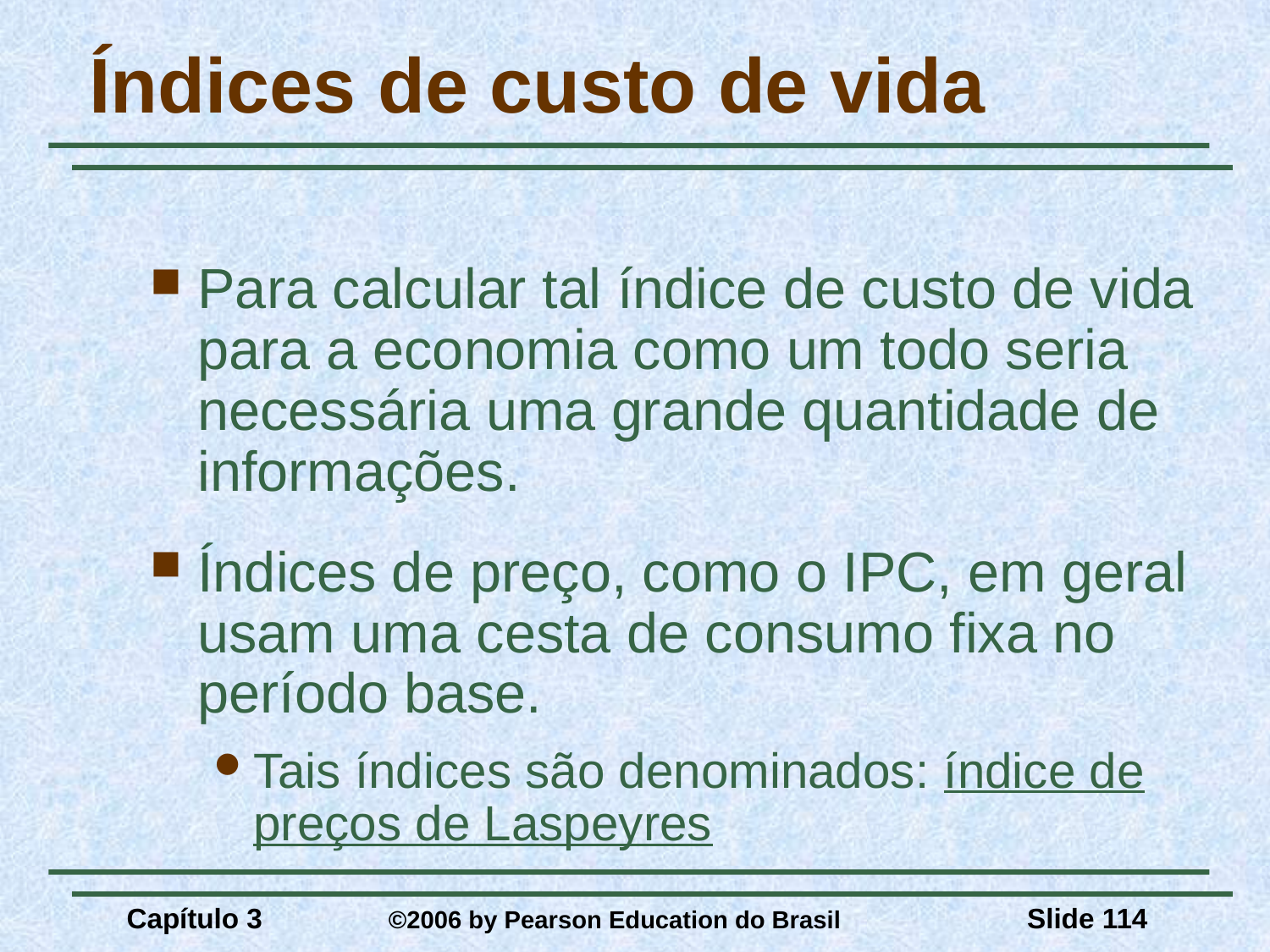

# Índices de custo de vida
Para calcular tal índice de custo de vida para a economia como um todo seria necessária uma grande quantidade de informações.
Índices de preço, como o IPC, em geral usam uma cesta de consumo fixa no período base.
Tais índices são denominados: índice de preços de Laspeyres

Capítulo 3	 ©2006 by Pearson Education do Brasil
Slide 114